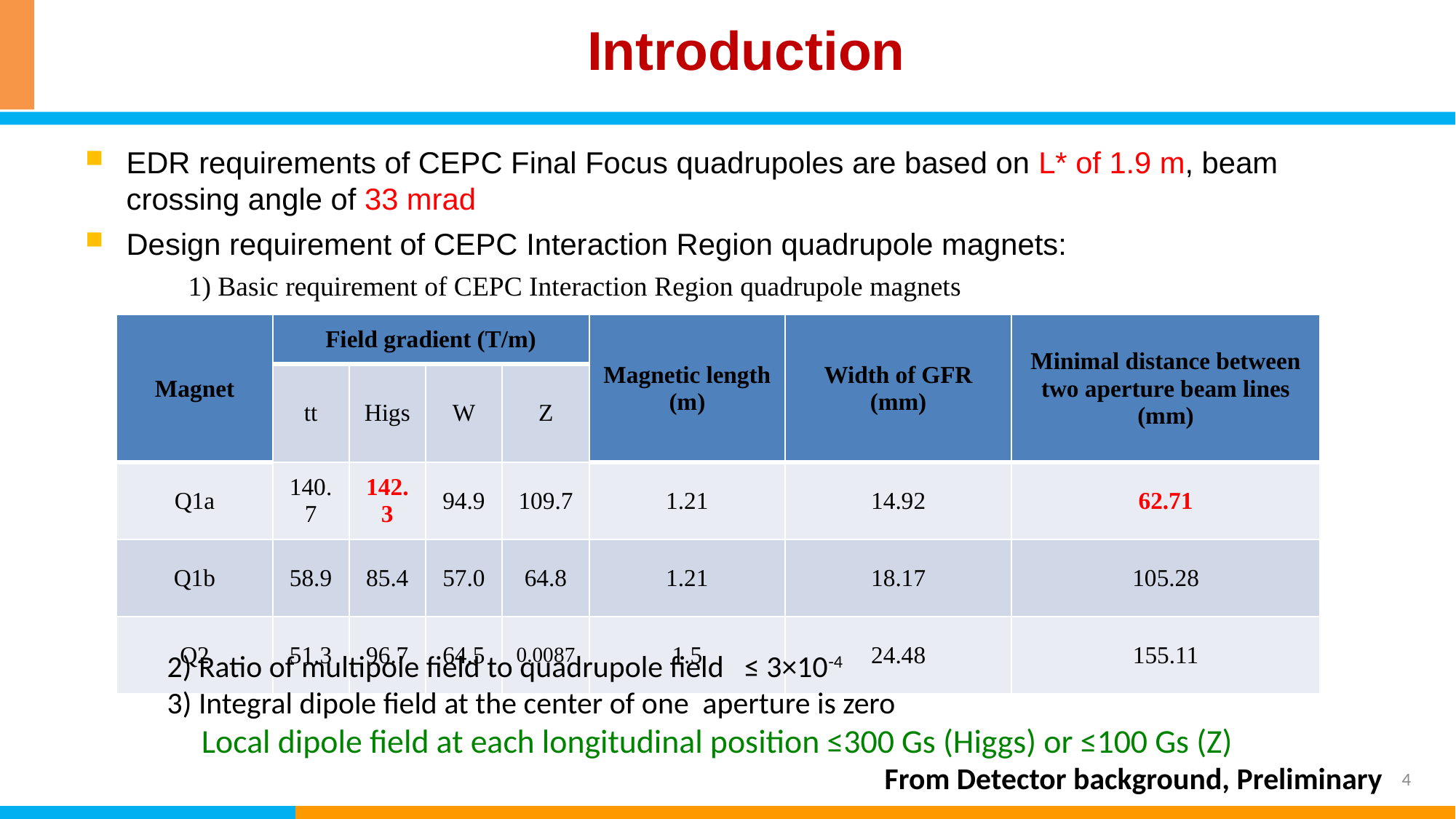

Introduction
EDR requirements of CEPC Final Focus quadrupoles are based on L* of 1.9 m, beam crossing angle of 33 mrad
Design requirement of CEPC Interaction Region quadrupole magnets:

1) Basic requirement of CEPC Interaction Region quadrupole magnets
| Magnet | Field gradient (T/m) |  |  |  | Magnetic length (m) | Width of GFR (mm) | Minimal distance between two aperture beam lines (mm) |
| --- | --- | --- | --- | --- | --- | --- | --- |
|  | tt | Higs | W | Z |  |  |  |
| Q1a | 140.7 | 142.3 | 94.9 | 109.7 | 1.21 | 14.92 | 62.71 |
| Q1b | 58.9 | 85.4 | 57.0 | 64.8 | 1.21 | 18.17 | 105.28 |
| Q2 | 51.3 | 96.7 | 64.5 | 0.0087 | 1.5 | 24.48 | 155.11 |
2) Ratio of multipole field to quadrupole field   ≤ 3×10-4
3) Integral dipole field at the center of one  aperture is zero
     Local dipole field at each longitudinal position ≤300 Gs (Higgs) or ≤100 Gs (Z)
From Detector background, Preliminary
4